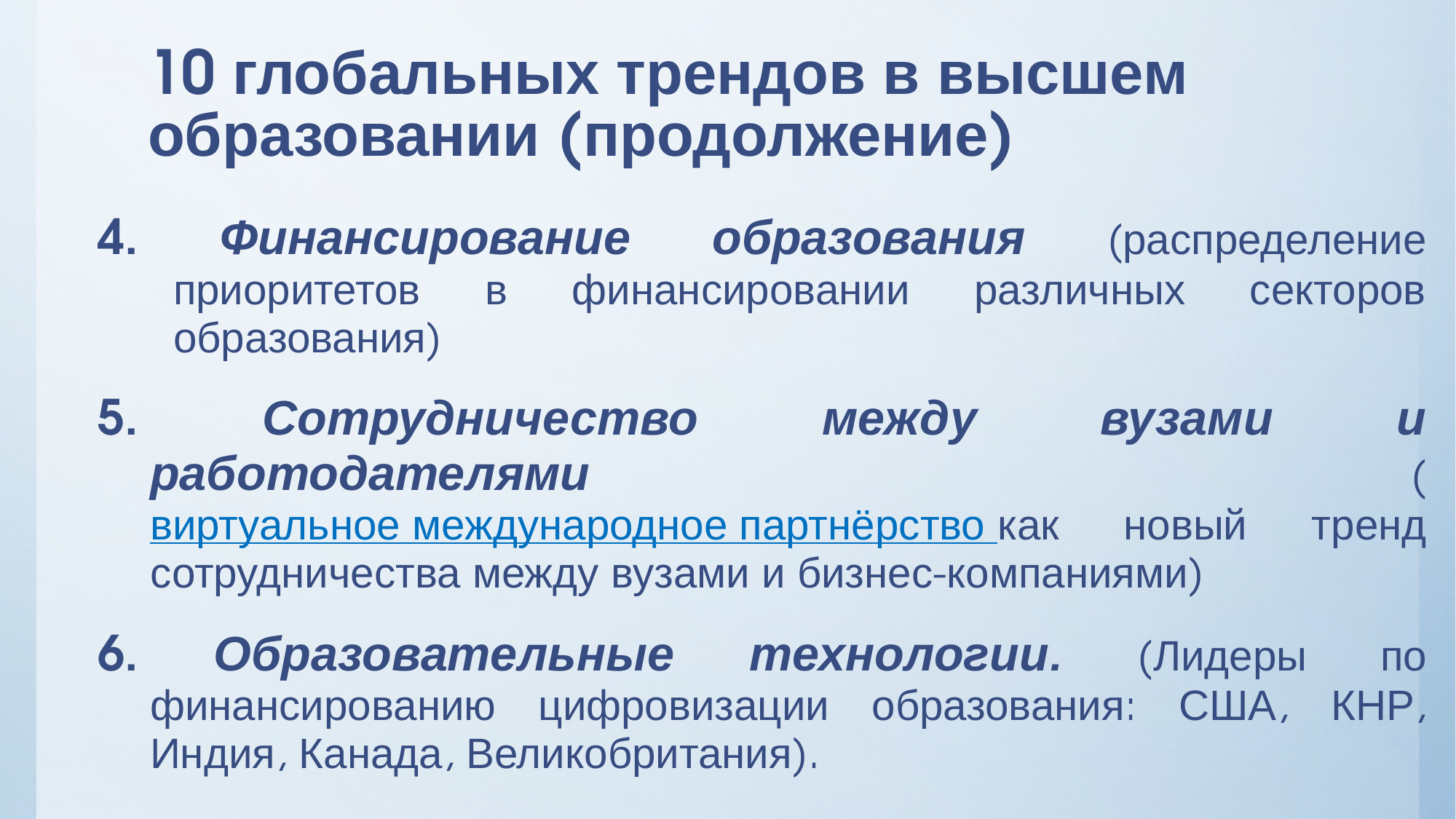

# 10 глобальных трендов в высшем образовании (продолжение)
4. Финансирование образования (распределение приоритетов в финансировании различных секторов образования)
5. Сотрудничество между вузами и работодателями (виртуальное международное партнёрство как новый тренд сотрудничества между вузами и бизнес-компаниями)
6. Образовательные технологии. (Лидеры по финансированию цифровизации образования: США, КНР, Индия, Канада, Великобритания).